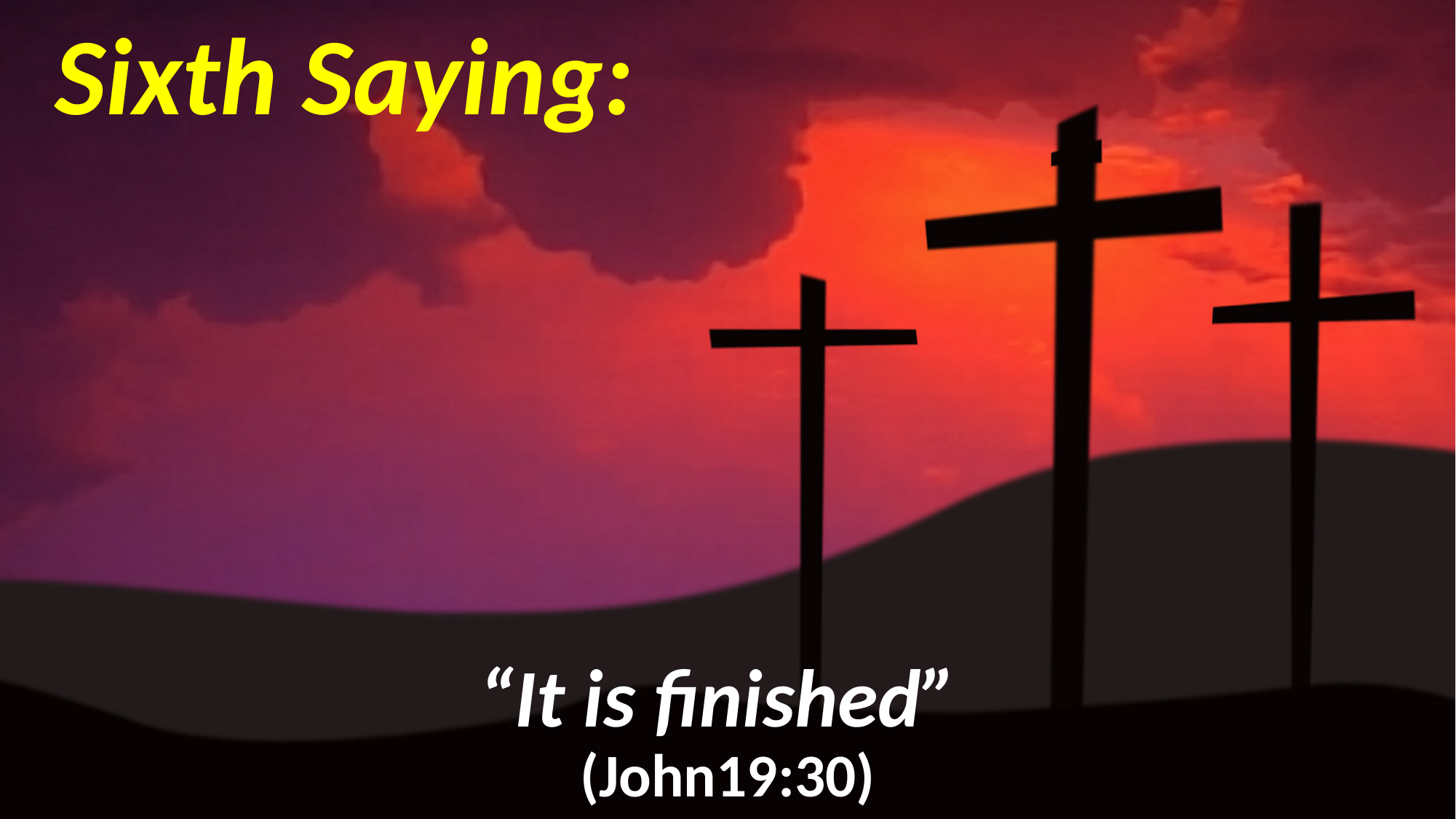

# Sixth Saying:
“It is finished”
(John19:30)